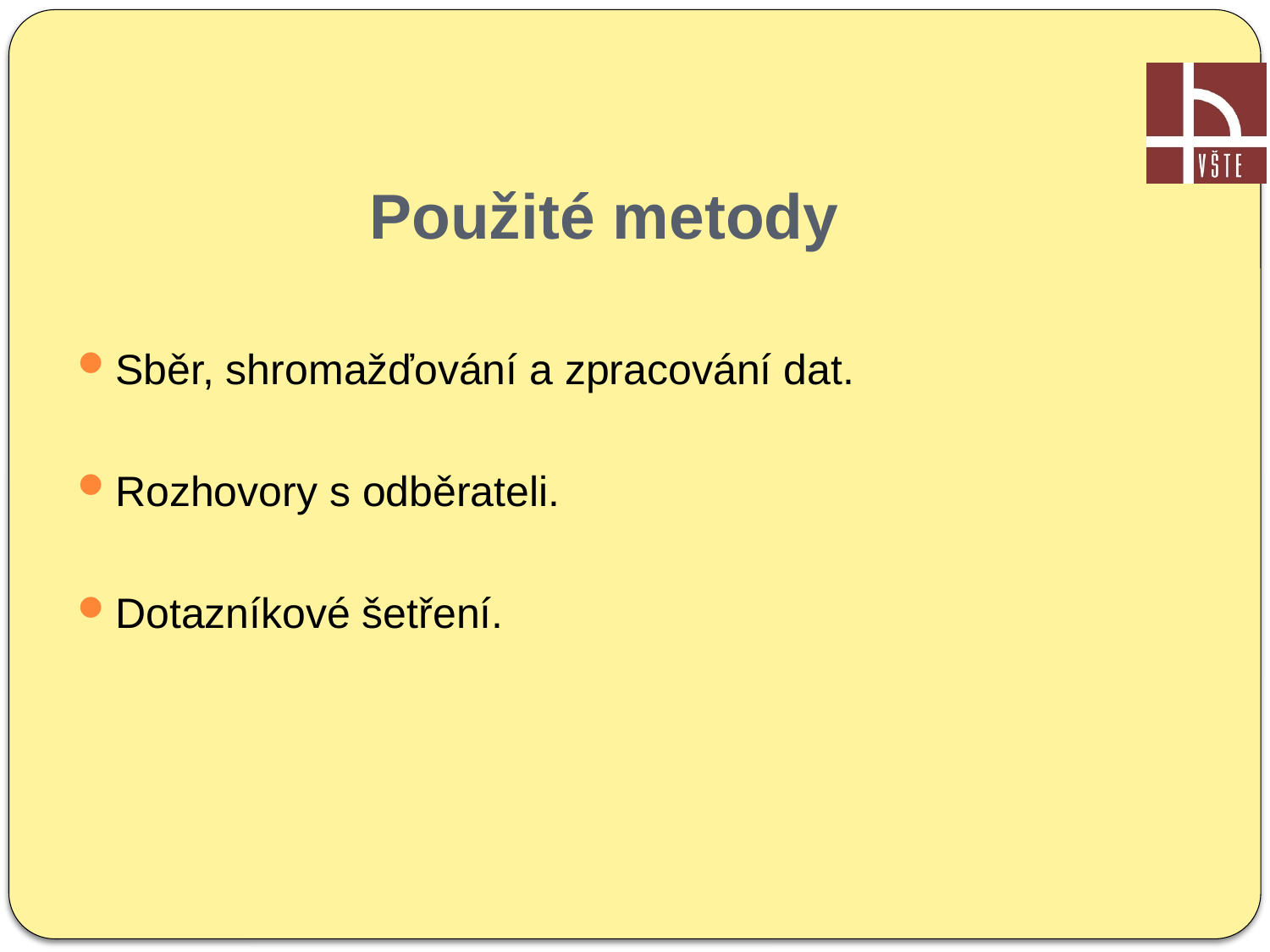

# Použité metody
Sběr, shromažďování a zpracování dat.

Rozhovory s odběrateli.

Dotazníkové šetření.